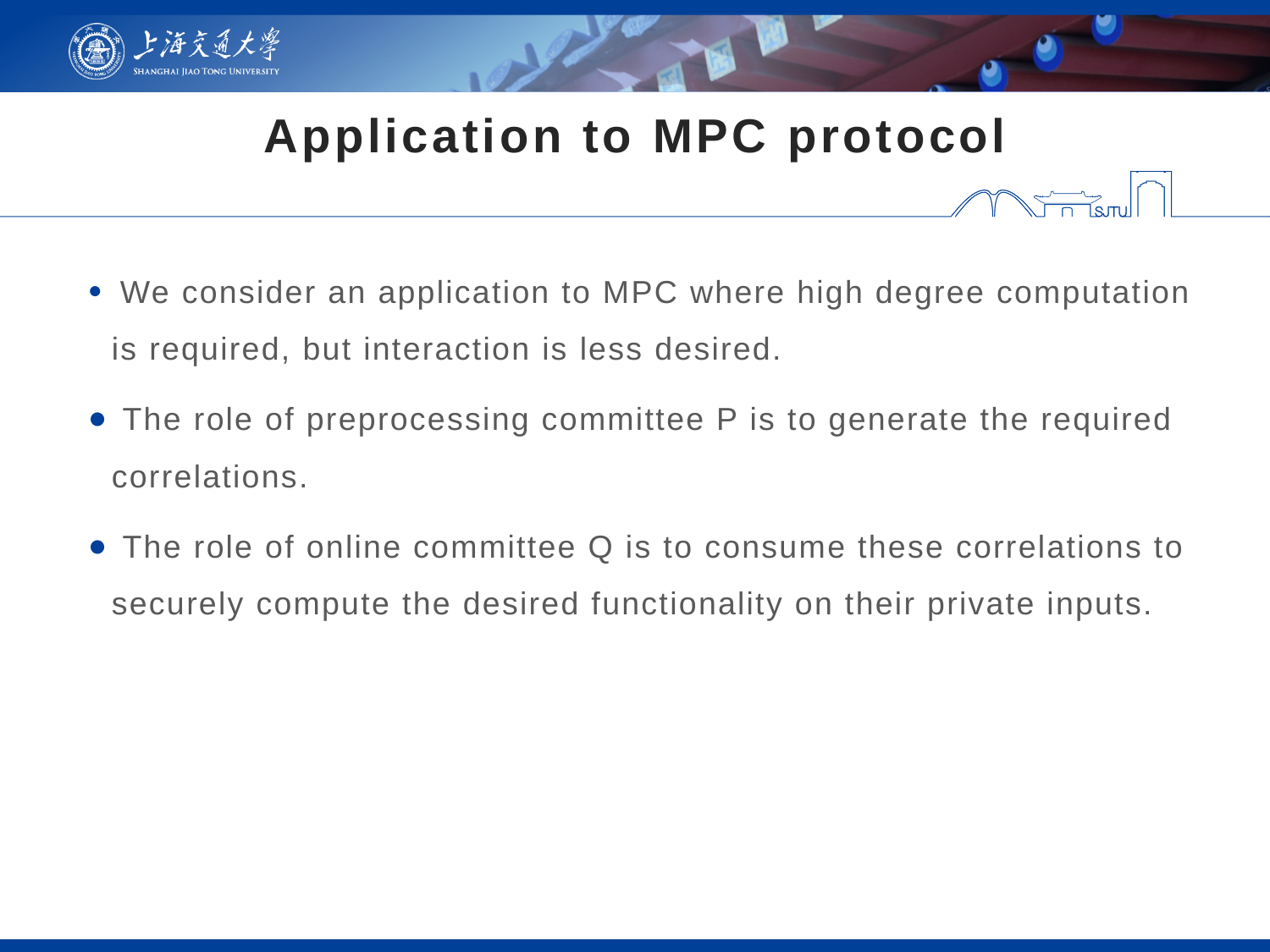

# Application to MPC protocol
 We consider an application to MPC where high degree computation is required, but interaction is less desired.
 The role of preprocessing committee P is to generate the required correlations.
 The role of online committee Q is to consume these correlations to securely compute the desired functionality on their private inputs.